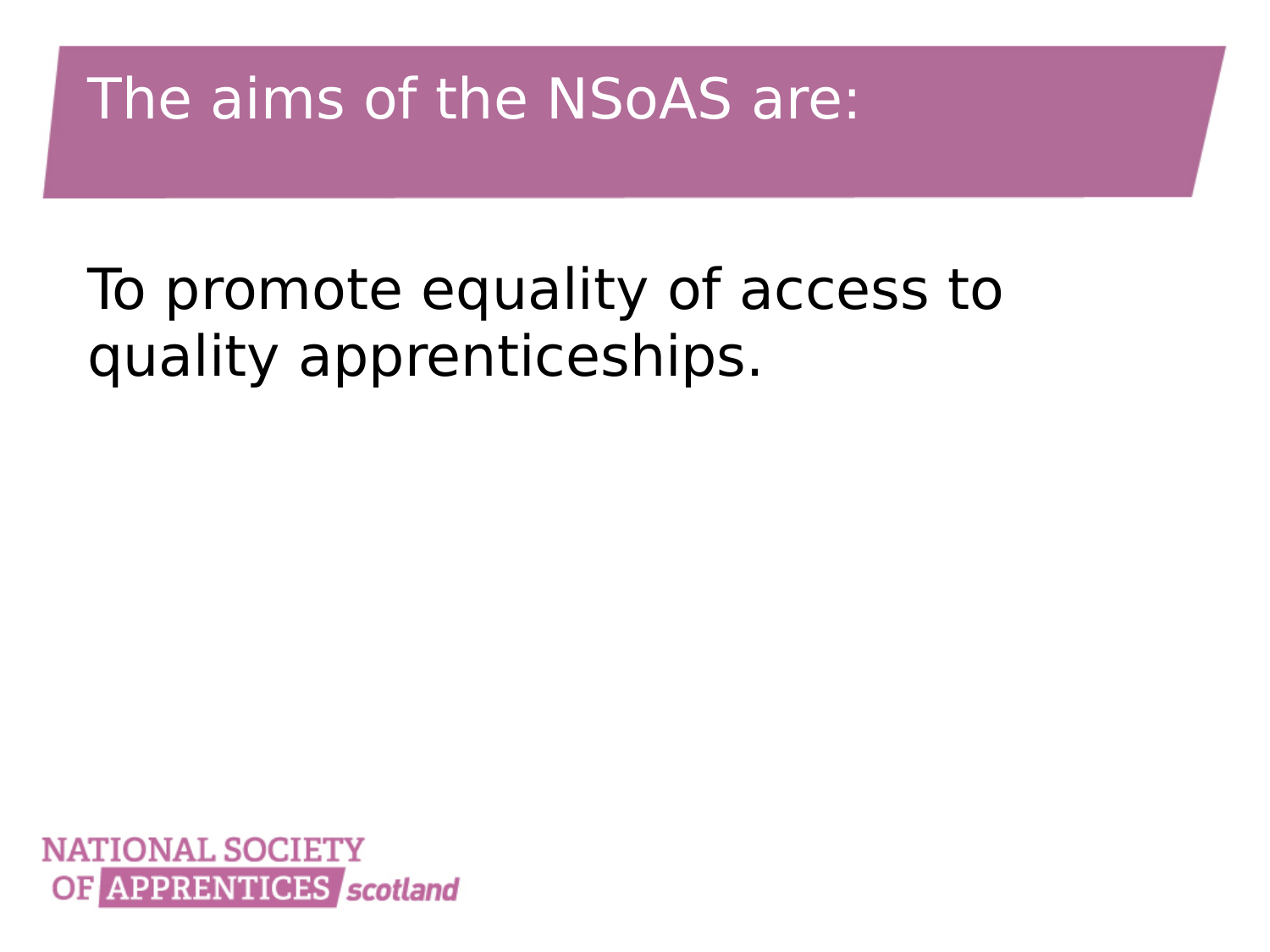

# The aims of the NSoAS are:
To promote equality of access to quality apprenticeships.